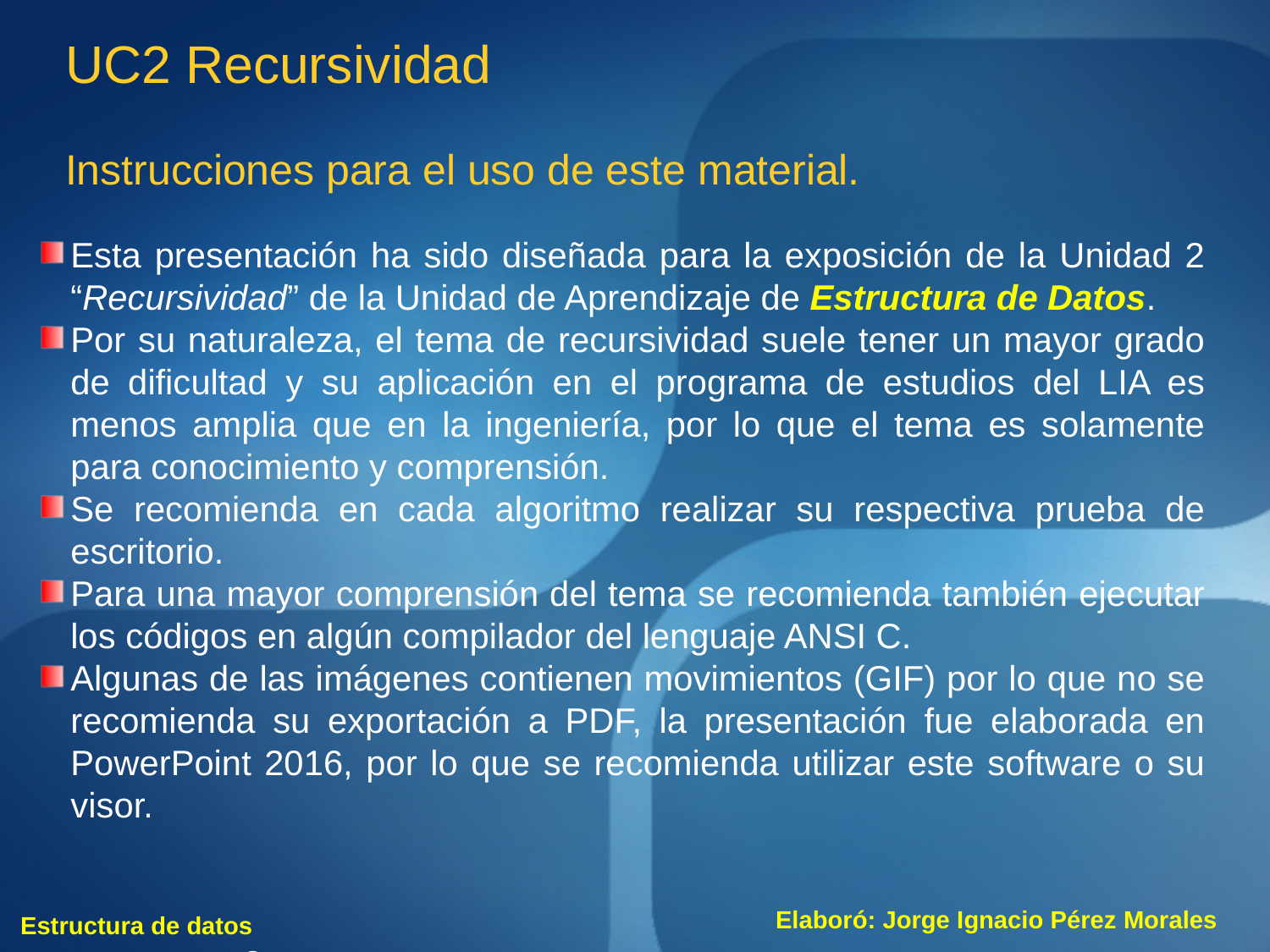

UC2 Recursividad
Instrucciones para el uso de este material.
Esta presentación ha sido diseñada para la exposición de la Unidad 2 “Recursividad” de la Unidad de Aprendizaje de Estructura de Datos.
Por su naturaleza, el tema de recursividad suele tener un mayor grado de dificultad y su aplicación en el programa de estudios del LIA es menos amplia que en la ingeniería, por lo que el tema es solamente para conocimiento y comprensión.
Se recomienda en cada algoritmo realizar su respectiva prueba de escritorio.
Para una mayor comprensión del tema se recomienda también ejecutar los códigos en algún compilador del lenguaje ANSI C.
Algunas de las imágenes contienen movimientos (GIF) por lo que no se recomienda su exportación a PDF, la presentación fue elaborada en PowerPoint 2016, por lo que se recomienda utilizar este software o su visor.